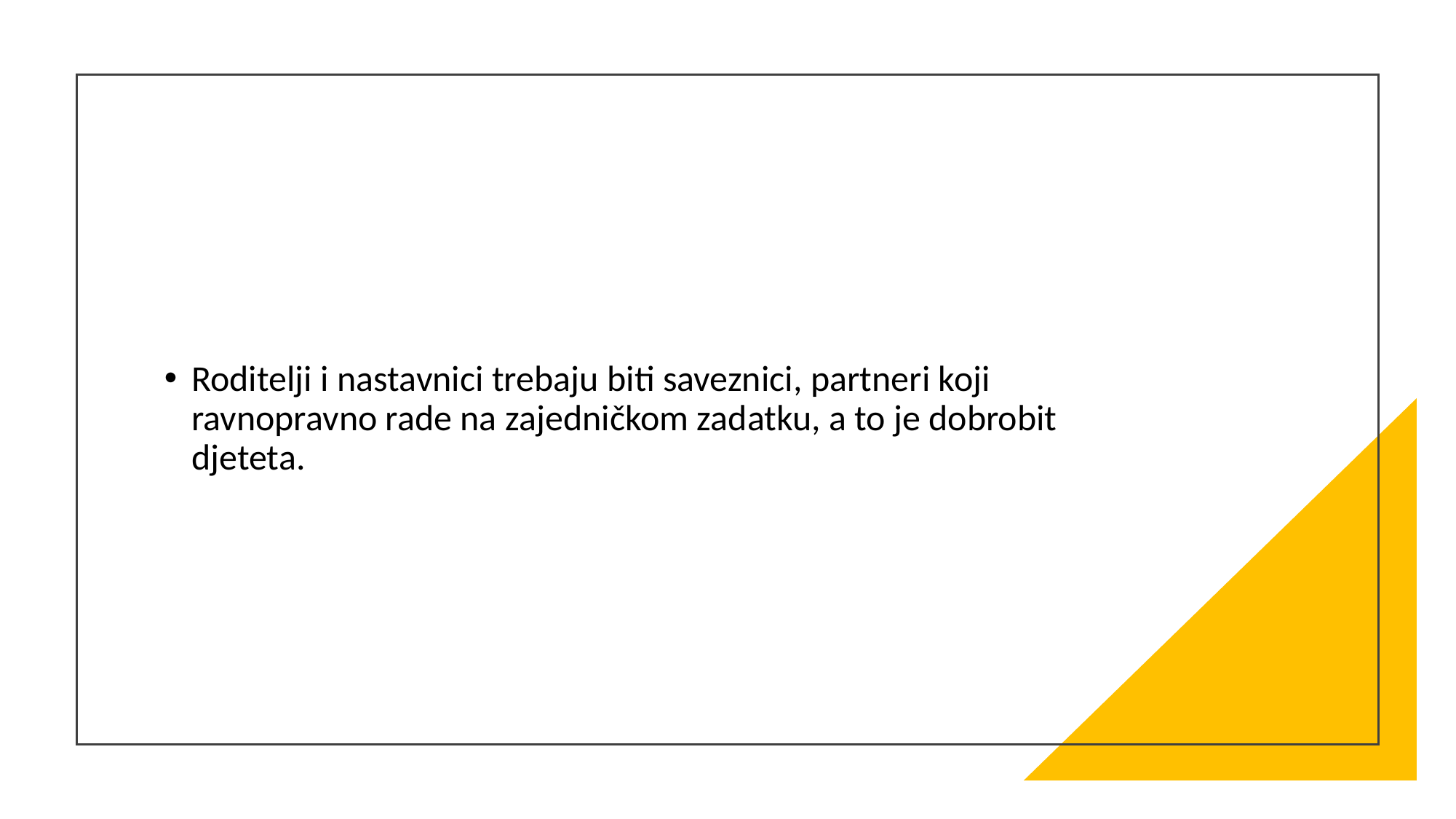

#
Roditelji i nastavnici trebaju biti saveznici, partneri koji ravnopravno rade na zajedničkom zadatku, a to je dobrobit djeteta.